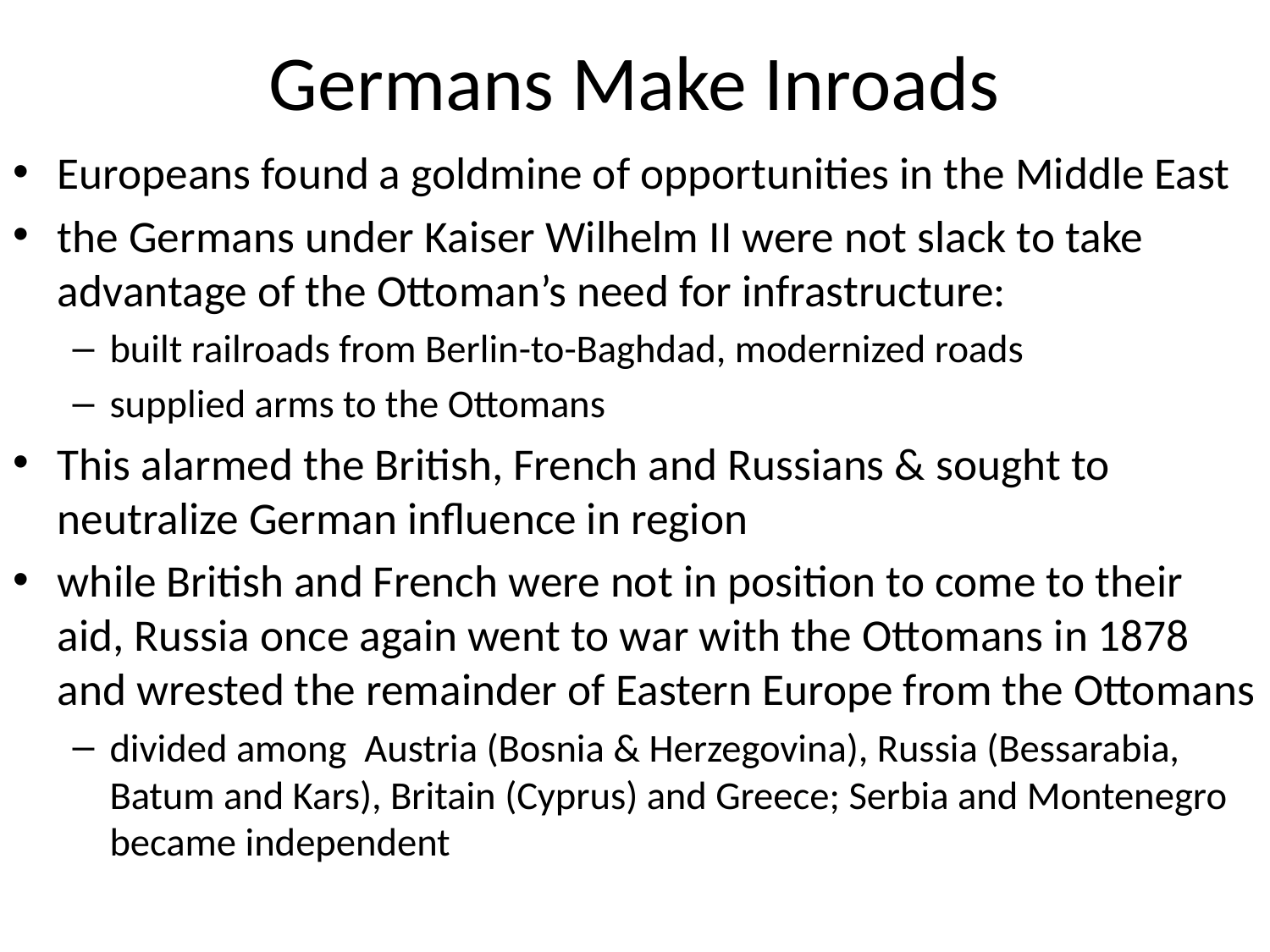

# Germans Make Inroads
Europeans found a goldmine of opportunities in the Middle East
the Germans under Kaiser Wilhelm II were not slack to take advantage of the Ottoman’s need for infrastructure:
built railroads from Berlin-to-Baghdad, modernized roads
supplied arms to the Ottomans
This alarmed the British, French and Russians & sought to neutralize German influence in region
while British and French were not in position to come to their aid, Russia once again went to war with the Ottomans in 1878 and wrested the remainder of Eastern Europe from the Ottomans
divided among  Austria (Bosnia & Herzegovina), Russia (Bessarabia, Batum and Kars), Britain (Cyprus) and Greece; Serbia and Montenegro became independent